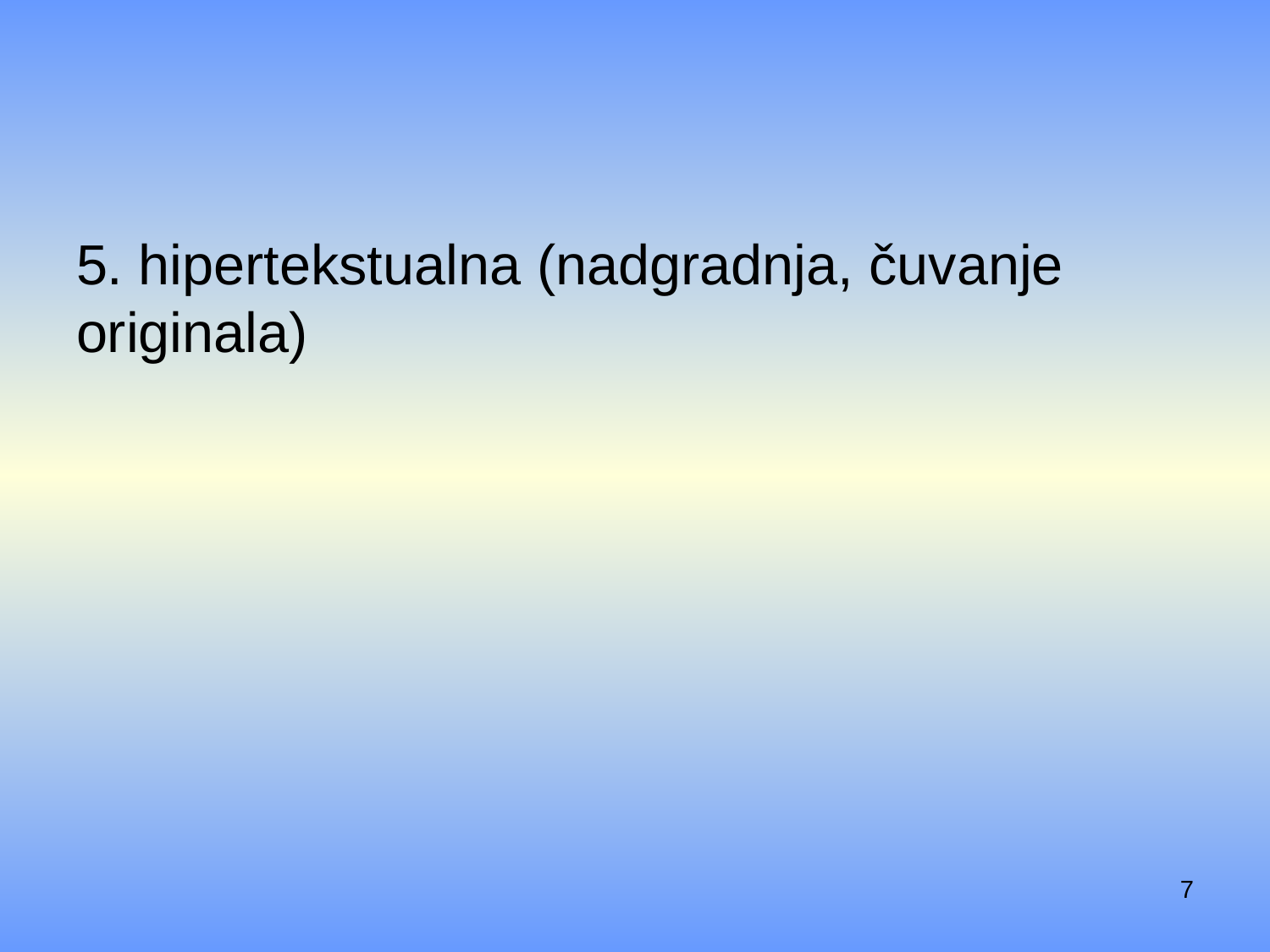

#
5. hipertekstualna (nadgradnja, čuvanje originala)

7